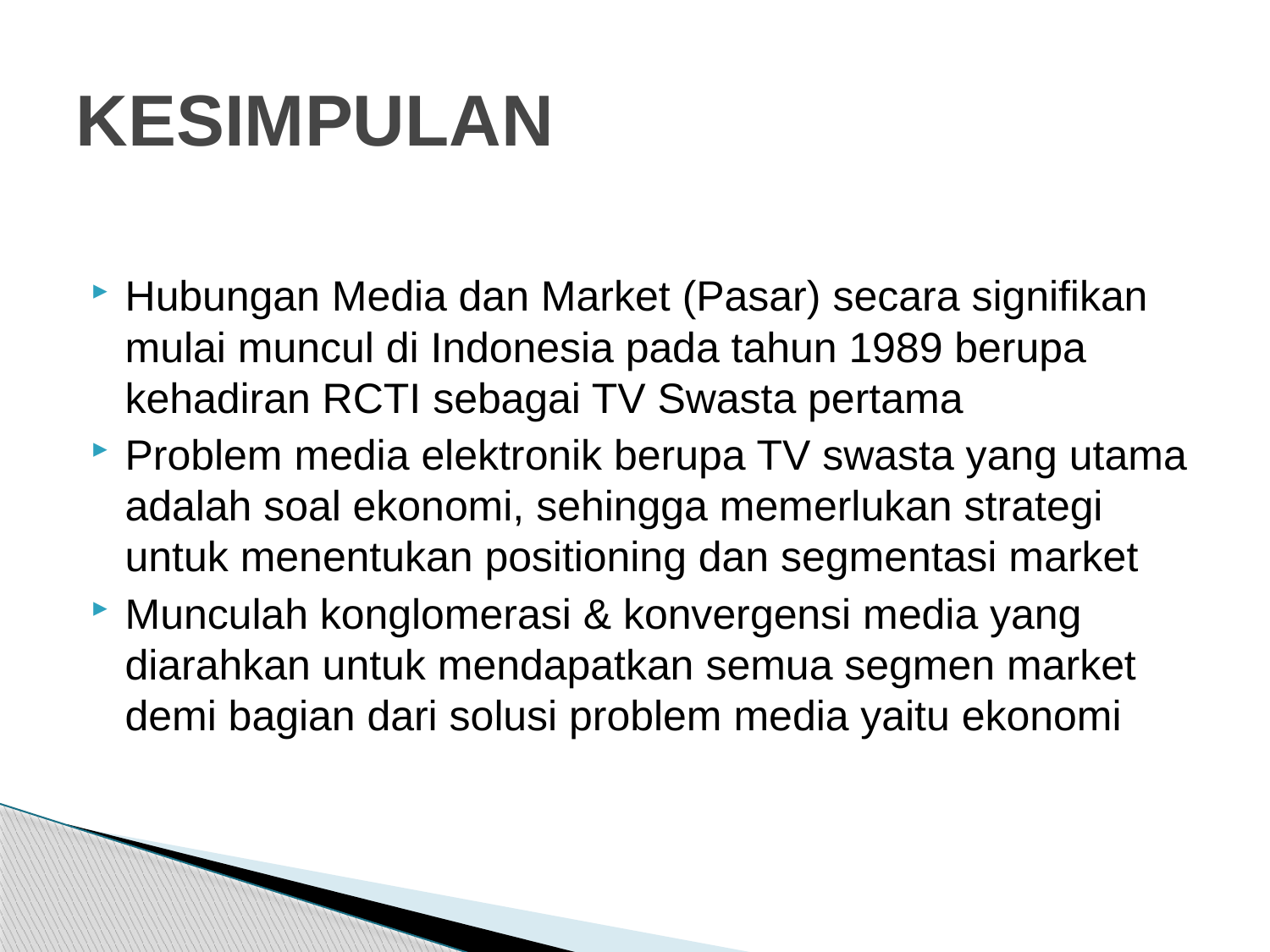

# KESIMPULAN

Hubungan Media dan Market (Pasar) secara signifikan mulai muncul di Indonesia pada tahun 1989 berupa kehadiran RCTI sebagai TV Swasta pertama
Problem media elektronik berupa TV swasta yang utama adalah soal ekonomi, sehingga memerlukan strategi untuk menentukan positioning dan segmentasi market
Munculah konglomerasi & konvergensi media yang diarahkan untuk mendapatkan semua segmen market demi bagian dari solusi problem media yaitu ekonomi